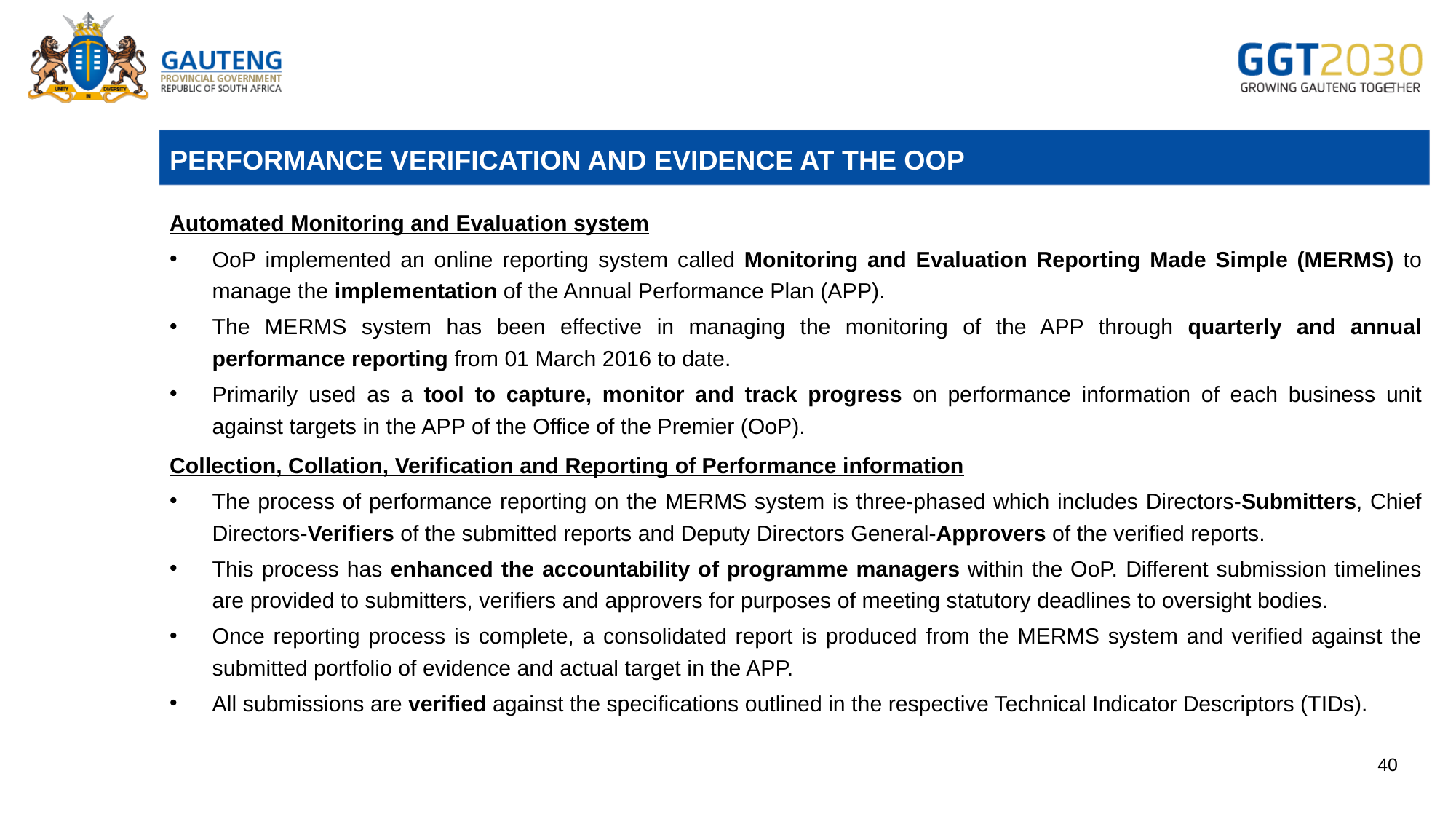

# PERFORMANCE VERIFICATION AND EVIDENCE AT THE OOP
Automated Monitoring and Evaluation system
OoP implemented an online reporting system called Monitoring and Evaluation Reporting Made Simple (MERMS) to manage the implementation of the Annual Performance Plan (APP).
The MERMS system has been effective in managing the monitoring of the APP through quarterly and annual performance reporting from 01 March 2016 to date.
Primarily used as a tool to capture, monitor and track progress on performance information of each business unit against targets in the APP of the Office of the Premier (OoP).
Collection, Collation, Verification and Reporting of Performance information
The process of performance reporting on the MERMS system is three-phased which includes Directors-Submitters, Chief Directors-Verifiers of the submitted reports and Deputy Directors General-Approvers of the verified reports.
This process has enhanced the accountability of programme managers within the OoP. Different submission timelines are provided to submitters, verifiers and approvers for purposes of meeting statutory deadlines to oversight bodies.
Once reporting process is complete, a consolidated report is produced from the MERMS system and verified against the submitted portfolio of evidence and actual target in the APP.
All submissions are verified against the specifications outlined in the respective Technical Indicator Descriptors (TIDs).

40